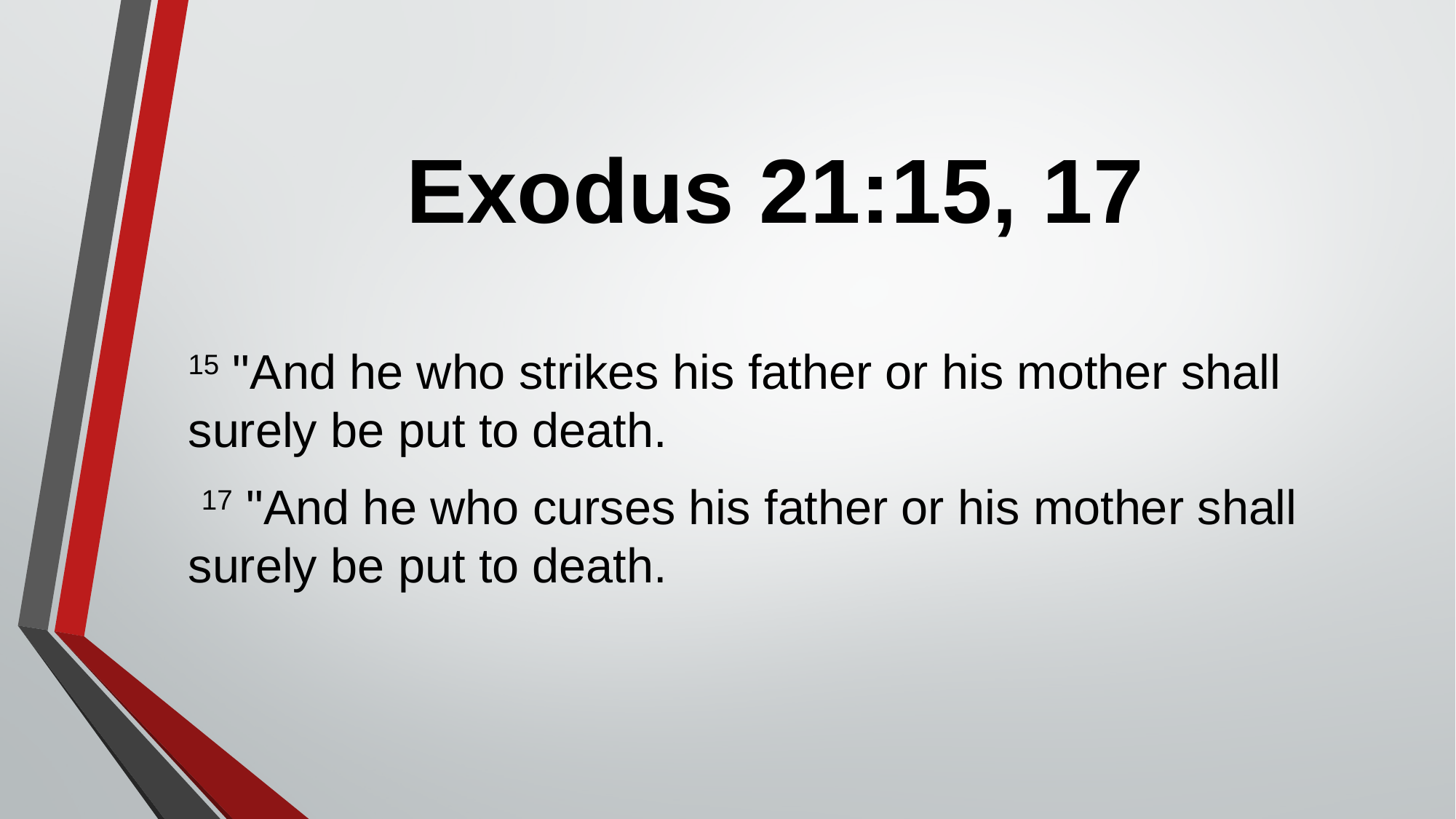

# Exodus 21:15, 17
15 "And he who strikes his father or his mother shall surely be put to death.
 17 "And he who curses his father or his mother shall surely be put to death.